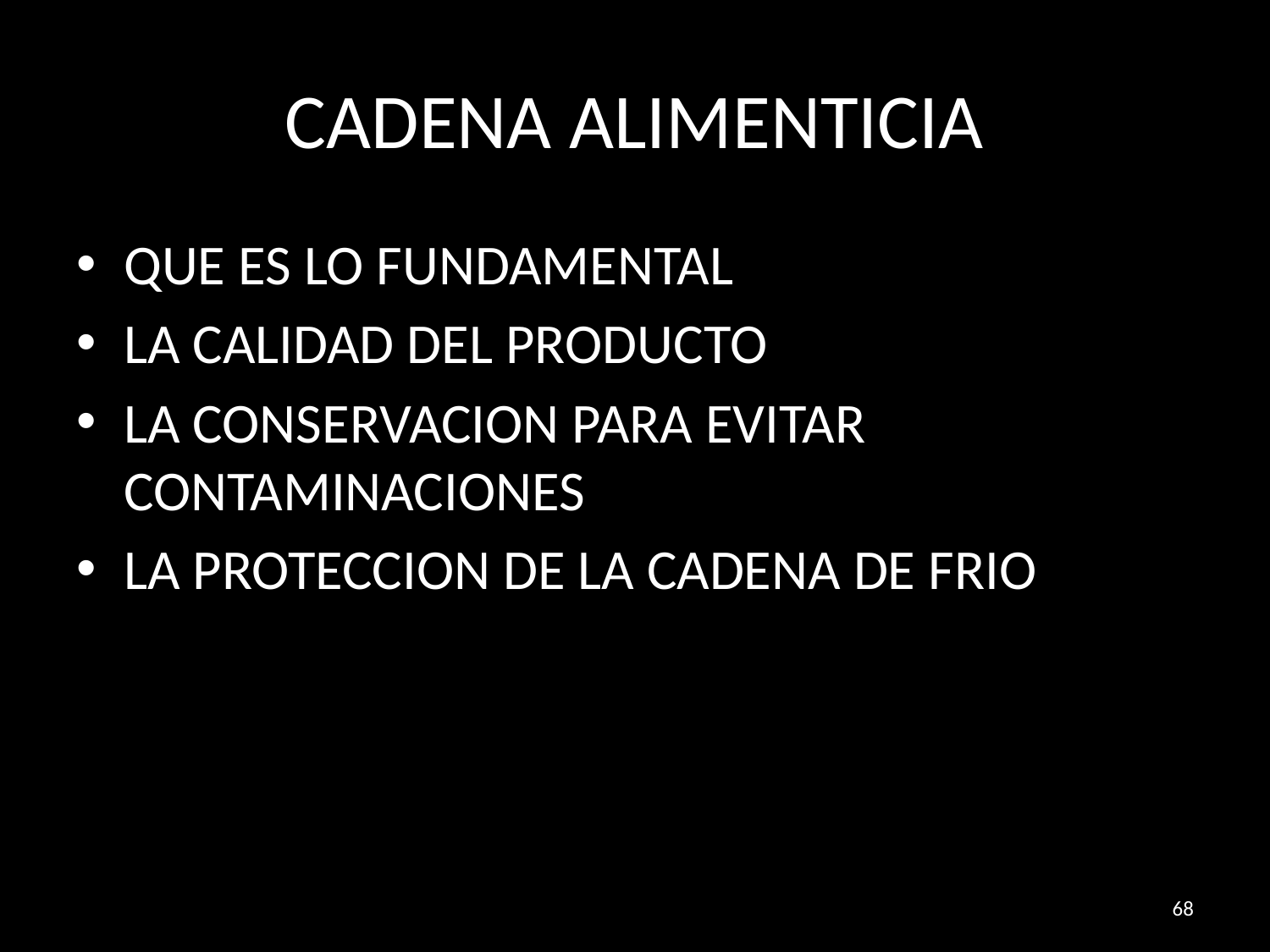

# CADENA ALIMENTICIA
QUE ES LO FUNDAMENTAL
LA CALIDAD DEL PRODUCTO
LA CONSERVACION PARA EVITAR CONTAMINACIONES
LA PROTECCION DE LA CADENA DE FRIO

68